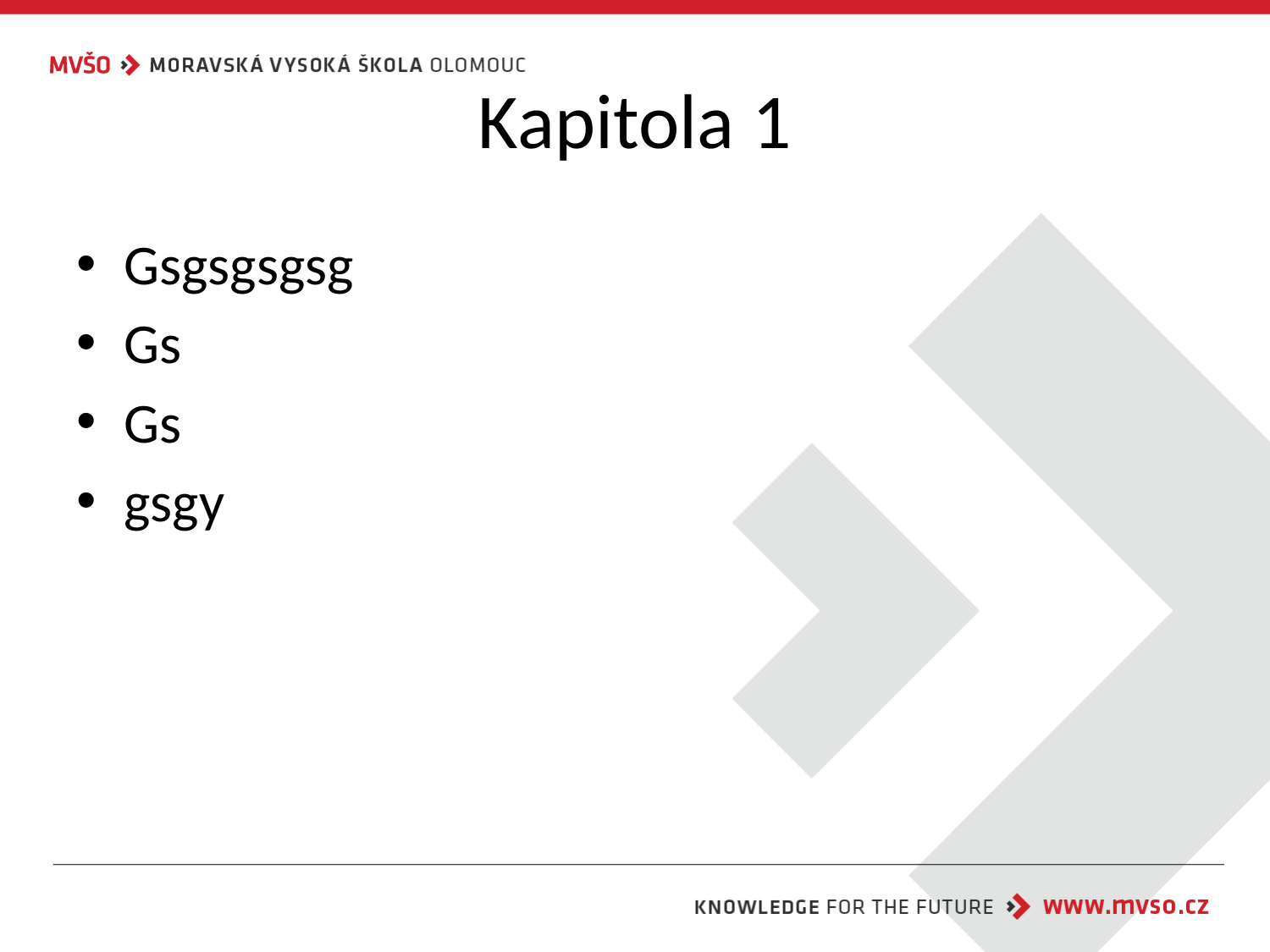

# Kapitola 1
Gsgsgsgsg
Gs
Gs
gsgy